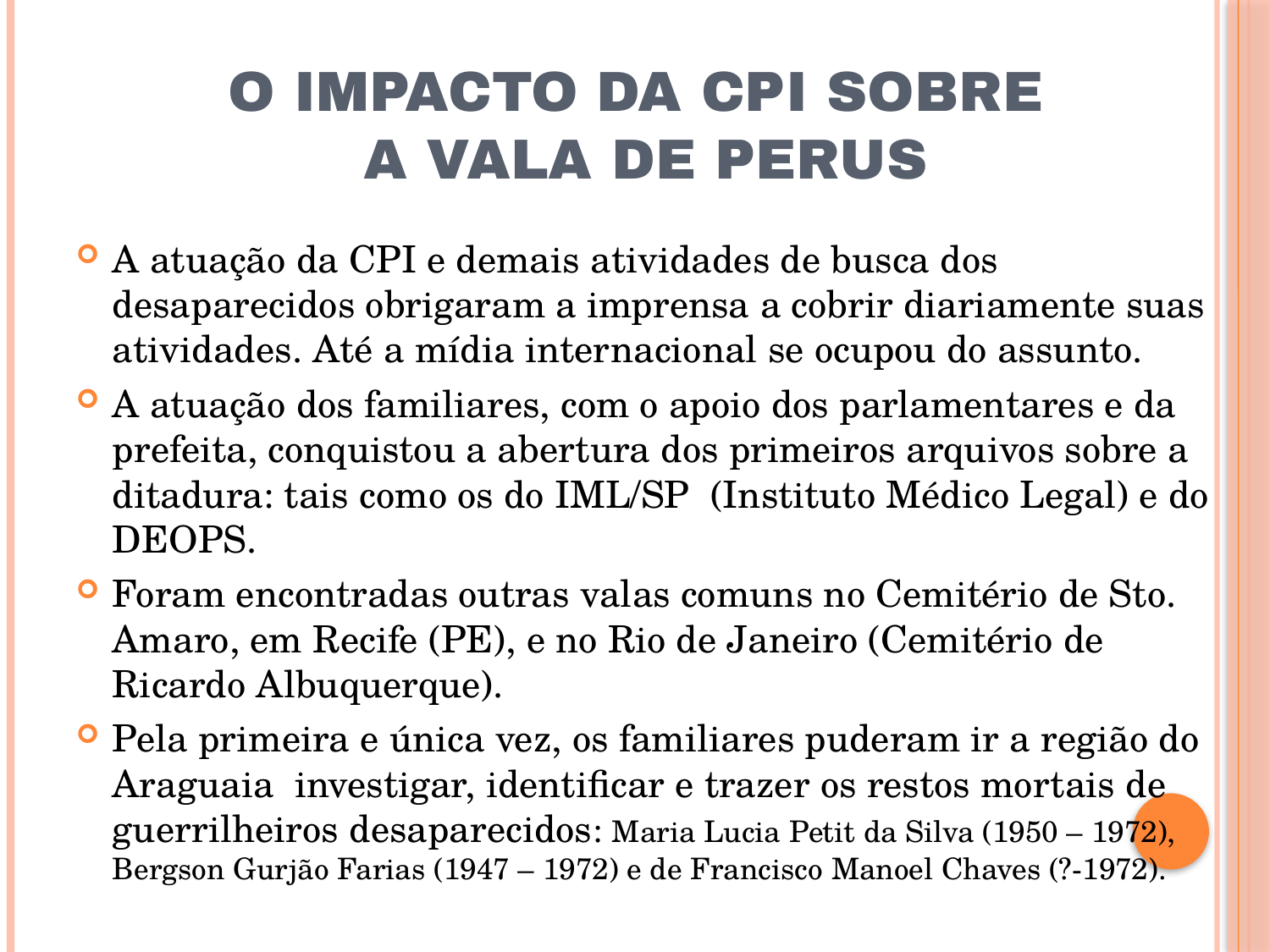

# O impacto da CPI sobre a Vala de Perus
A atuação da CPI e demais atividades de busca dos desaparecidos obrigaram a imprensa a cobrir diariamente suas atividades. Até a mídia internacional se ocupou do assunto.
A atuação dos familiares, com o apoio dos parlamentares e da prefeita, conquistou a abertura dos primeiros arquivos sobre a ditadura: tais como os do IML/SP  (Instituto Médico Legal) e do DEOPS.
Foram encontradas outras valas comuns no Cemitério de Sto. Amaro, em Recife (PE), e no Rio de Janeiro (Cemitério de Ricardo Albuquerque).
Pela primeira e única vez, os familiares puderam ir a região do Araguaia  investigar, identificar e trazer os restos mortais de guerrilheiros desaparecidos: Maria Lucia Petit da Silva (1950 – 1972), Bergson Gurjão Farias (1947 – 1972) e de Francisco Manoel Chaves (?-1972).